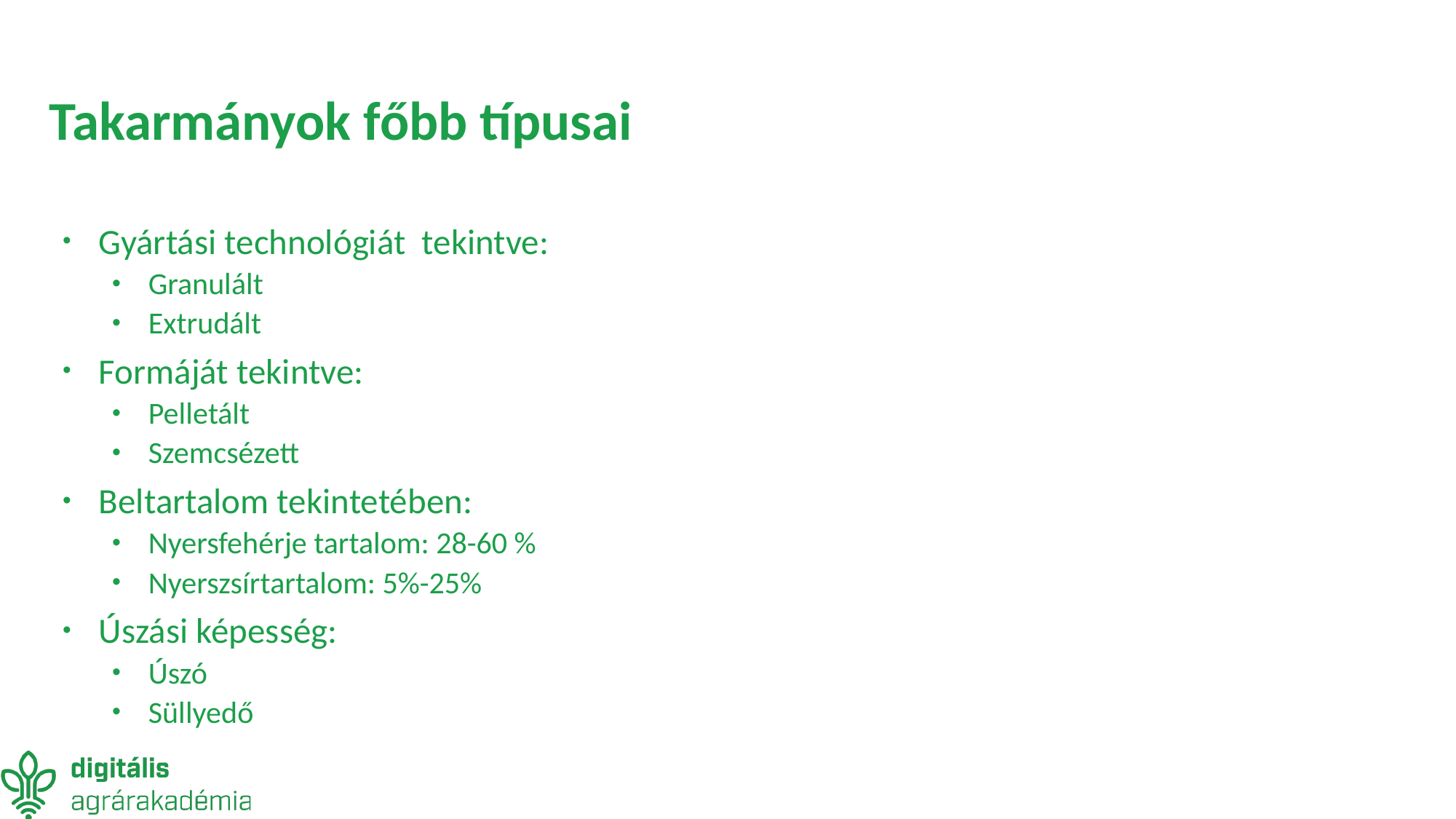

# Takarmányok főbb típusai
Gyártási technológiát  tekintve:
Granulált
Extrudált
Formáját tekintve:
Pelletált
Szemcsézett
Beltartalom tekintetében:
Nyersfehérje tartalom: 28-60 %
Nyerszsírtartalom: 5%-25%
Úszási képesség:
Úszó
Süllyedő